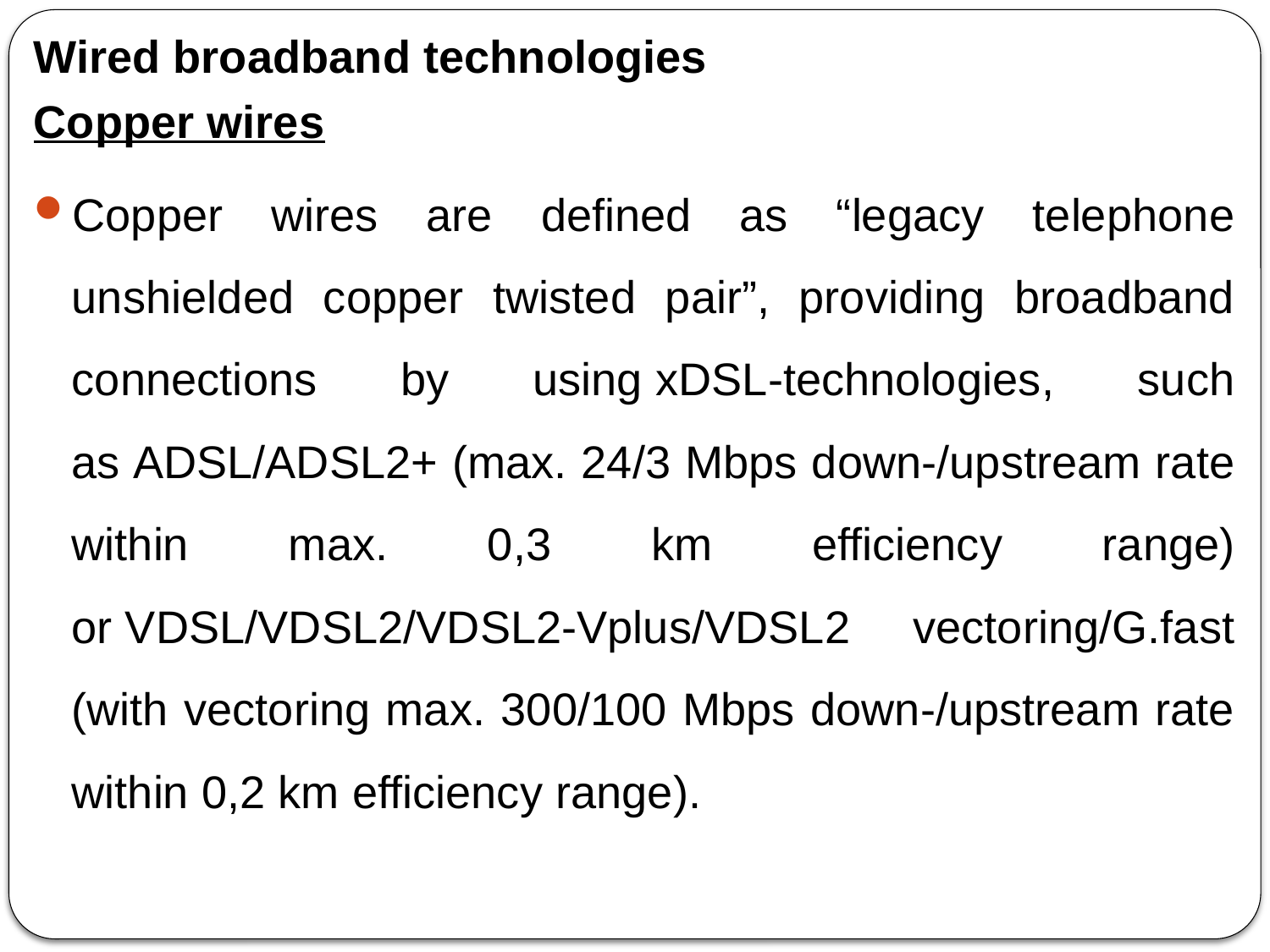

Wired broadband technologies
Copper wires
Copper wires are defined as “legacy telephone unshielded copper twisted pair”, providing broadband connections by using xDSL-technologies, such as ADSL/ADSL2+ (max. 24/3 Mbps down-/upstream rate within max. 0,3 km efficiency range) or VDSL/VDSL2/VDSL2-Vplus/VDSL2 vectoring/G.fast (with vectoring max. 300/100 Mbps down-/upstream rate within 0,2 km efficiency range).